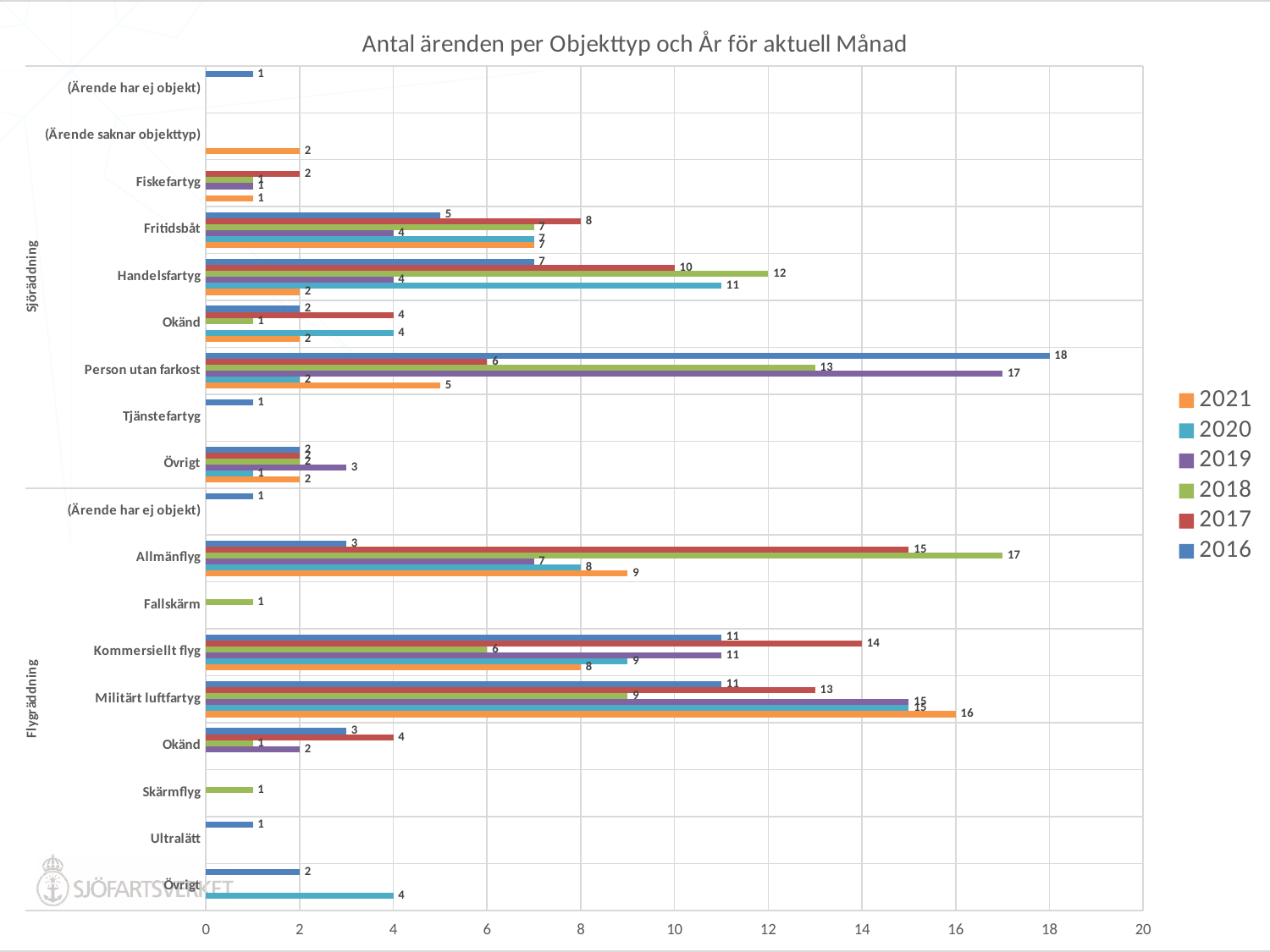

### Chart: Antal ärenden per Objekttyp och År för aktuell Månad

| Category | 2016 | 2017 | 2018 | 2019 | 2020 | 2021 |
|---|---|---|---|---|---|---|
| (Ärende har ej objekt) | 1.0 | None | None | None | None | None |
| (Ärende saknar objekttyp) | None | None | None | None | None | 2.0 |
| Fiskefartyg | None | 2.0 | 1.0 | 1.0 | None | 1.0 |
| Fritidsbåt | 5.0 | 8.0 | 7.0 | 4.0 | 7.0 | 7.0 |
| Handelsfartyg | 7.0 | 10.0 | 12.0 | 4.0 | 11.0 | 2.0 |
| Okänd | 2.0 | 4.0 | 1.0 | None | 4.0 | 2.0 |
| Person utan farkost | 18.0 | 6.0 | 13.0 | 17.0 | 2.0 | 5.0 |
| Tjänstefartyg | 1.0 | None | None | None | None | None |
| Övrigt | 2.0 | 2.0 | 2.0 | 3.0 | 1.0 | 2.0 |
| (Ärende har ej objekt) | 1.0 | None | None | None | None | None |
| Allmänflyg | 3.0 | 15.0 | 17.0 | 7.0 | 8.0 | 9.0 |
| Fallskärm | None | None | 1.0 | None | None | None |
| Kommersiellt flyg | 11.0 | 14.0 | 6.0 | 11.0 | 9.0 | 8.0 |
| Militärt luftfartyg | 11.0 | 13.0 | 9.0 | 15.0 | 15.0 | 16.0 |
| Okänd | 3.0 | 4.0 | 1.0 | 2.0 | None | None |
| Skärmflyg | None | None | 1.0 | None | None | None |
| Ultralätt | 1.0 | None | None | None | None | None |
| Övrigt | 2.0 | None | None | None | 4.0 | None |